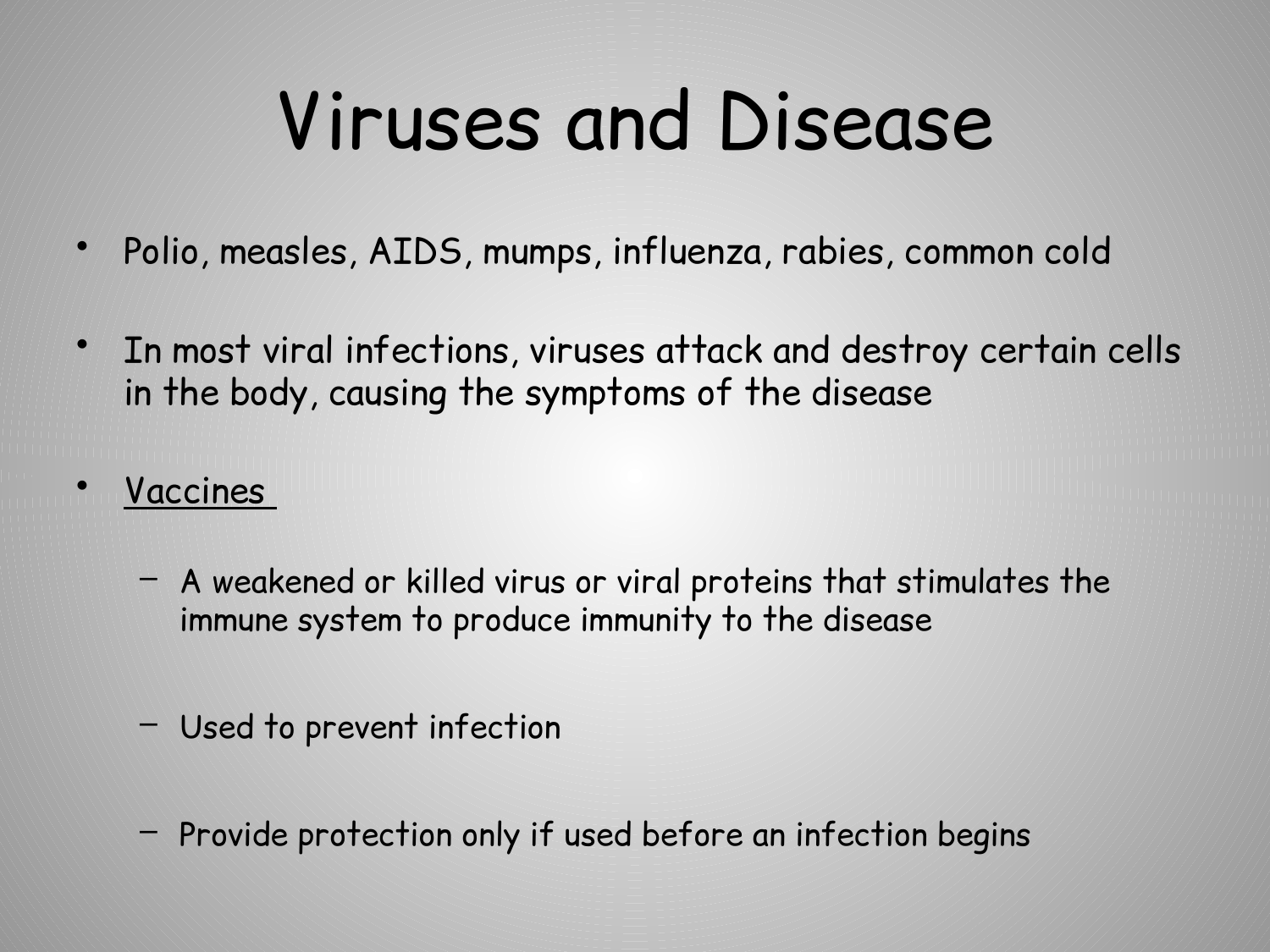

# Viruses and Disease
Polio, measles, AIDS, mumps, influenza, rabies, common cold

In most viral infections, viruses attack and destroy certain cells in the body, causing the symptoms of the disease

Vaccines

A weakened or killed virus or viral proteins that stimulates the immune system to produce immunity to the disease

Used to prevent infection

Provide protection only if used before an infection begins